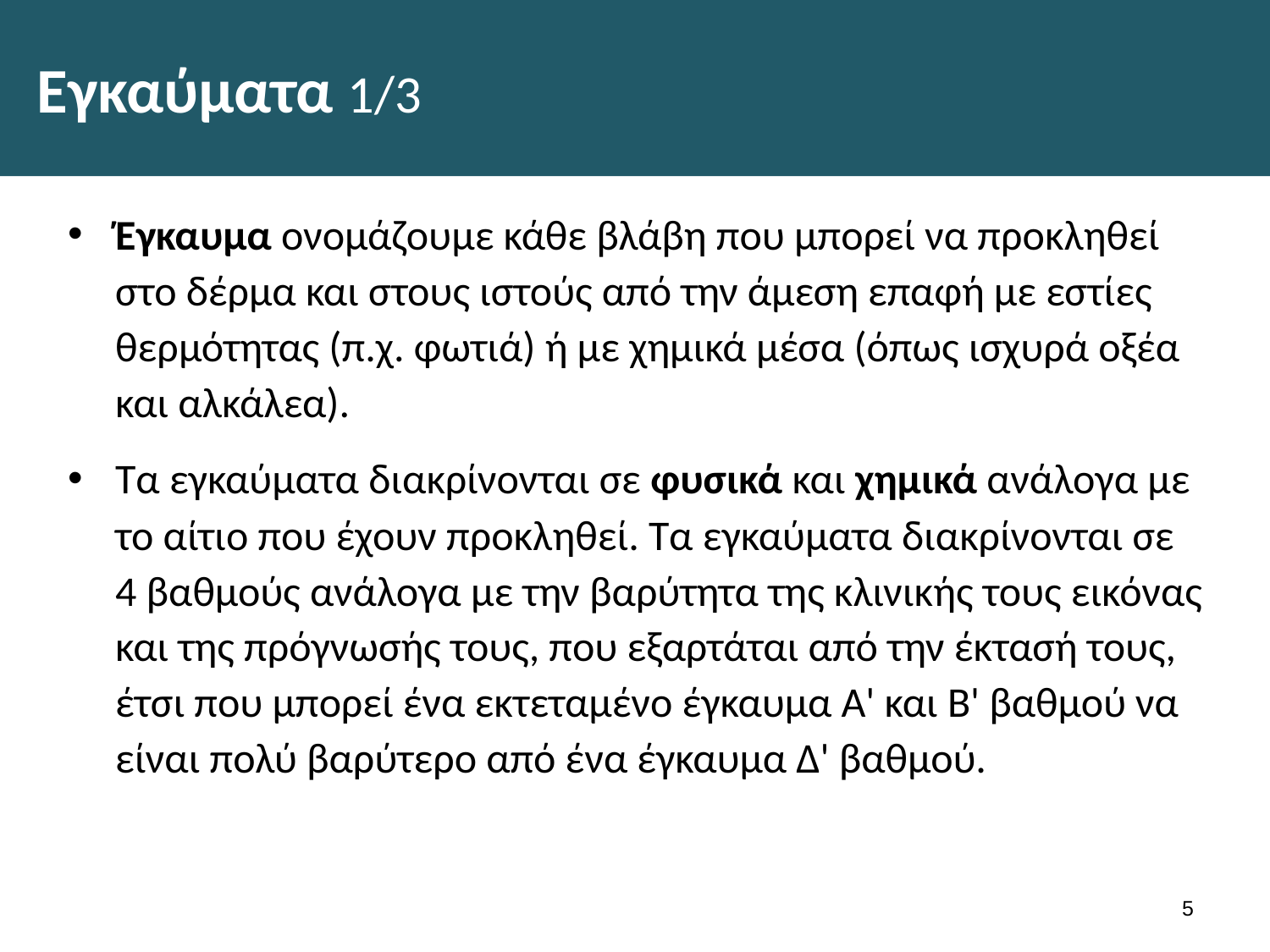

# Εγκαύματα 1/3
Έγκαυμα ονομάζουμε κάθε βλάβη που μπορεί να προκληθεί στο δέρμα και στους ιστούς από την άμεση επαφή με εστίες θερμότητας (π.χ. φωτιά) ή με χημικά μέσα (όπως ισχυρά οξέα και αλκάλεα).
Τα εγκαύματα διακρίνονται σε φυσικά και χημικά ανάλογα με το αίτιο που έχουν προκληθεί. Τα εγκαύματα διακρίνονται σε 4 βαθμούς ανάλογα με την βαρύτητα της κλινικής τους εικόνας και της πρόγνωσής τους, που εξαρτάται από την έκτασή τους, έτσι που μπορεί ένα εκτεταμένο έγκαυμα Α' και Β' βαθμού να είναι πολύ βαρύτερο από ένα έγκαυμα Δ' βαθμού.

5